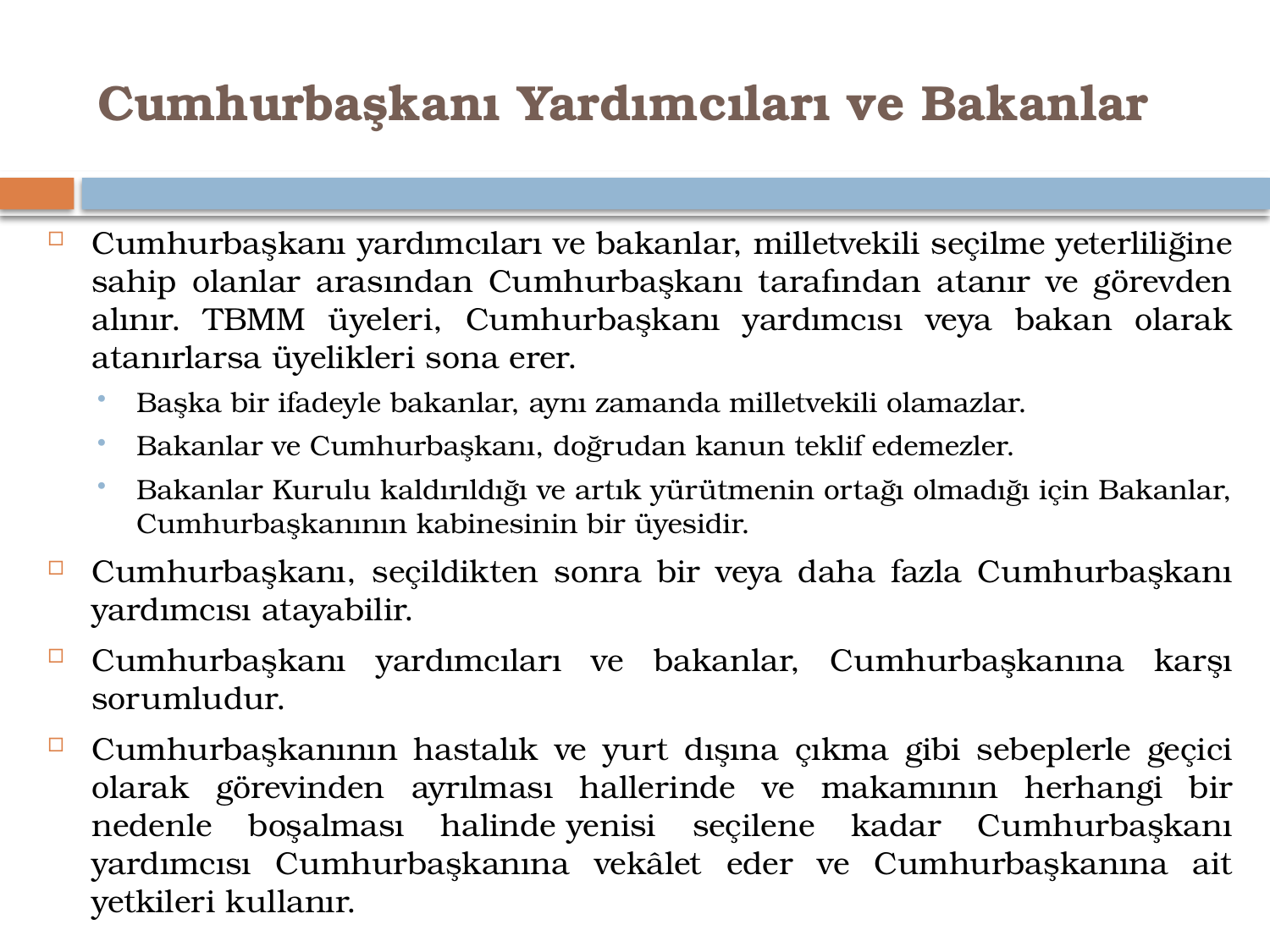

# Cumhurbaşkanı Yardımcıları ve Bakanlar
Cumhurbaşkanı yardımcıları ve bakanlar, milletvekili seçilme yeterliliğine sahip olanlar arasından Cumhurbaşkanı tarafından atanır ve görevden alınır. TBMM üyeleri, Cumhurbaşkanı yardımcısı veya bakan olarak atanırlarsa üyelikleri sona erer.
Başka bir ifadeyle bakanlar, aynı zamanda milletvekili olamazlar.
Bakanlar ve Cumhurbaşkanı, doğrudan kanun teklif edemezler.
Bakanlar Kurulu kaldırıldığı ve artık yürütmenin ortağı olmadığı için Bakanlar, Cumhurbaşkanının kabinesinin bir üyesidir.
Cumhurbaşkanı, seçildikten sonra bir veya daha fazla Cumhurbaşkanı yardımcısı atayabilir.
Cumhurbaşkanı yardımcıları ve bakanlar, Cumhurbaşkanına karşı sorumludur.
Cumhurbaşkanının hastalık ve yurt dışına çıkma gibi sebeplerle geçici olarak görevinden ayrılması hallerinde ve makamının herhangi bir nedenle boşalması halinde yenisi seçilene kadar Cumhurbaşkanı yardımcısı Cumhurbaşkanına vekâlet eder ve Cumhurbaşkanına ait yetkileri kullanır.